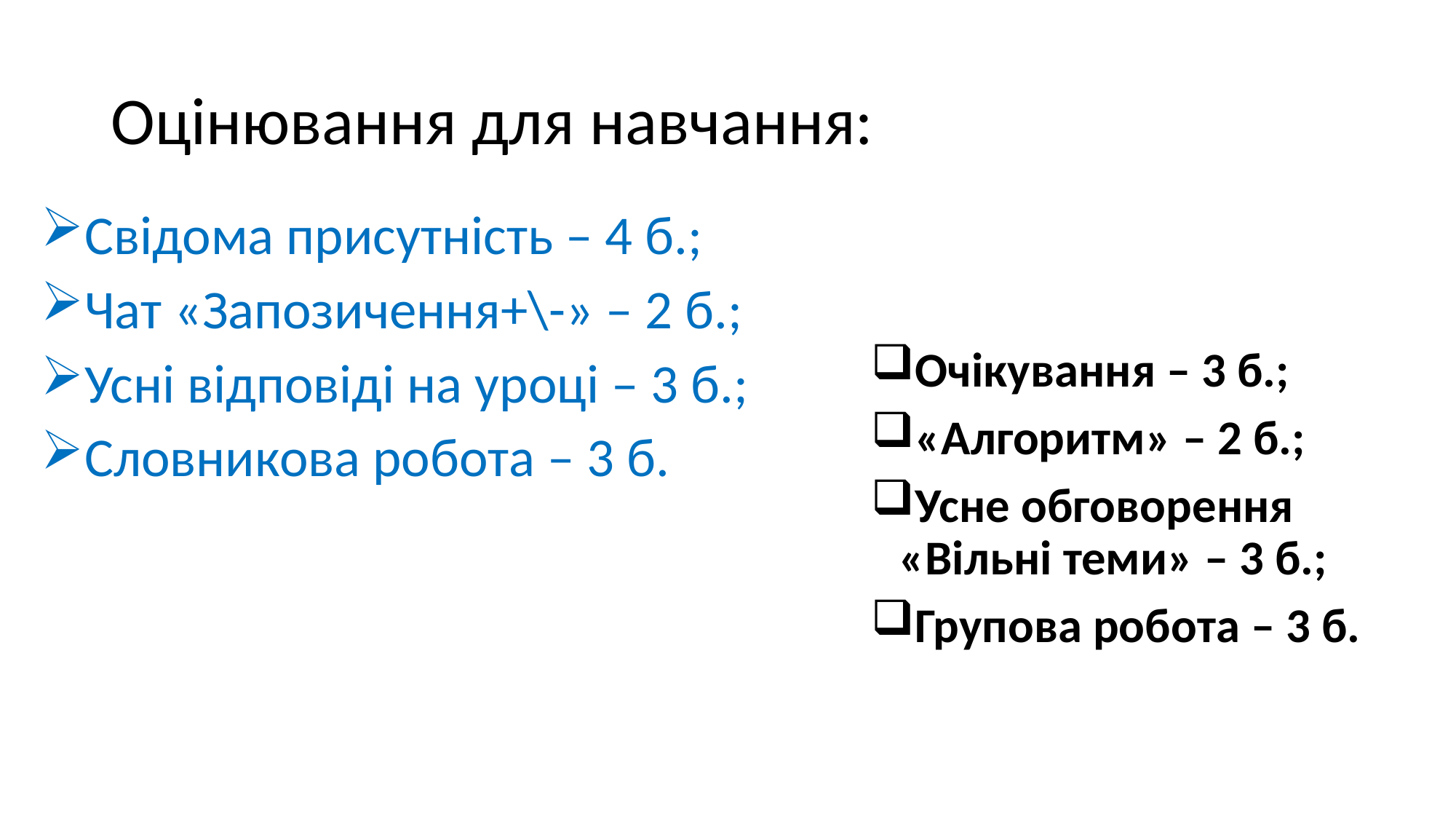

# Оцінювання для навчання:
Свідома присутність – 4 б.;
Чат «Запозичення+\-» – 2 б.;
Усні відповіді на уроці – 3 б.;
Словникова робота – 3 б.

Очікування – 3 б.;
«Алгоритм» – 2 б.;
Усне обговорення «Вільні теми» – 3 б.;
Групова робота – 3 б.